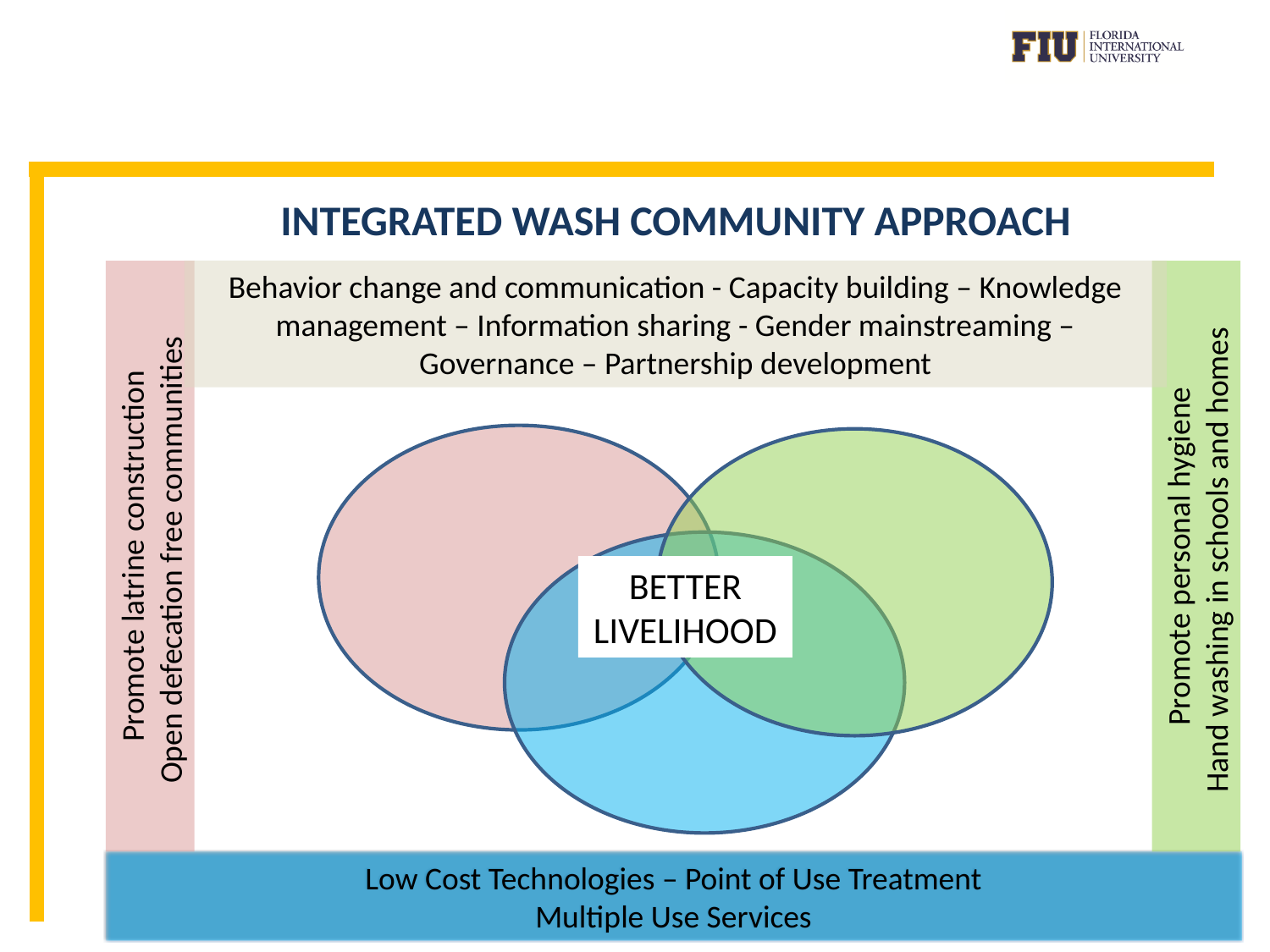

INTEGRATED WASH COMMUNITY APPROACH
Behavior change and communication - Capacity building – Knowledge management – Information sharing - Gender mainstreaming – Governance – Partnership development

Promote personal hygiene
Hand washing in schools and homes
Promote latrine construction
Open defecation free communities

BETTER LIVELIHOOD
Low Cost Technologies – Point of Use Treatment
Multiple Use Services